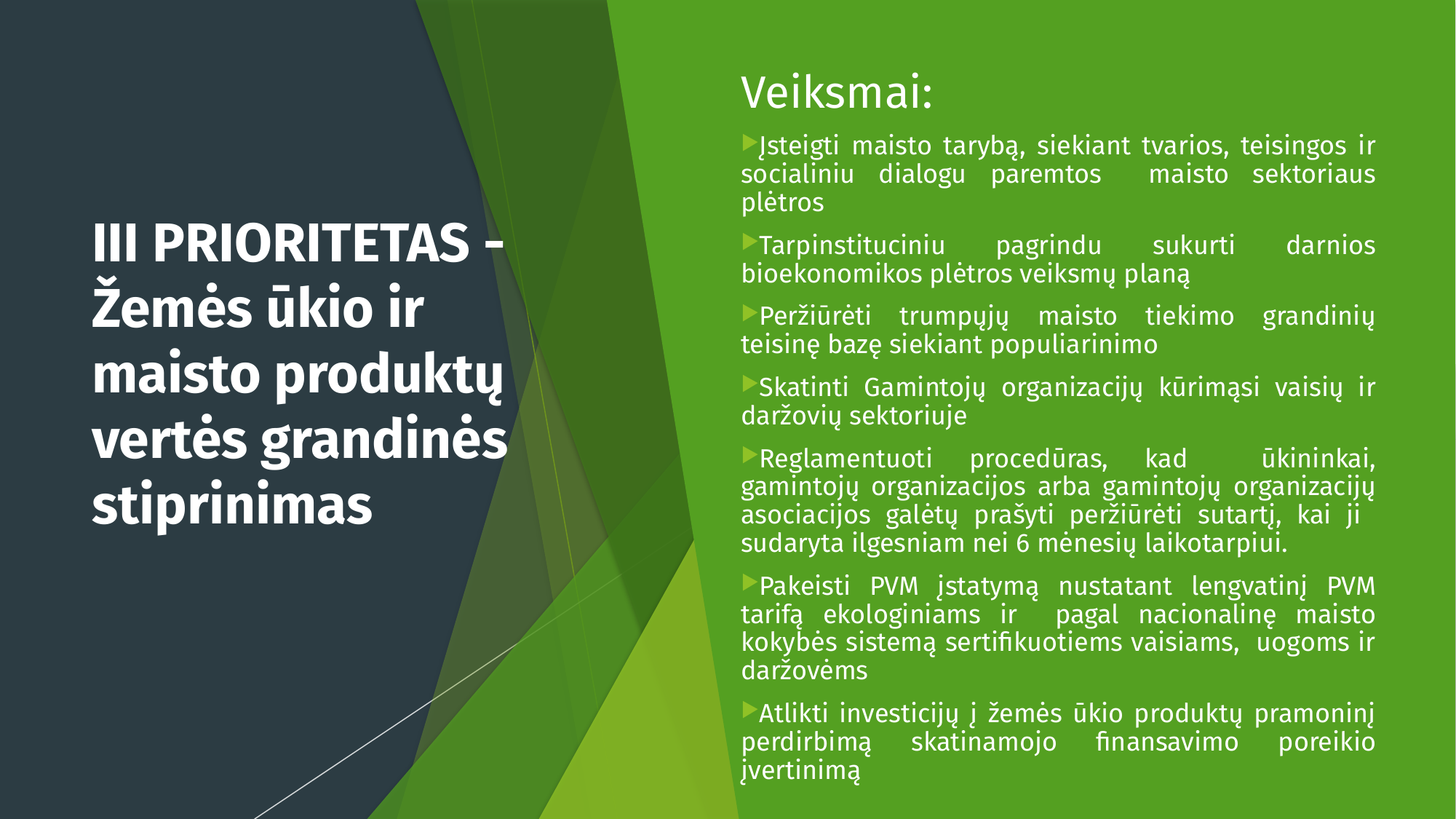

Veiksmai:
Įsteigti maisto tarybą, siekiant tvarios, teisingos ir socialiniu dialogu paremtos  maisto sektoriaus plėtros
Tarpinstituciniu pagrindu sukurti darnios bioekonomikos plėtros veiksmų planą
Peržiūrėti trumpųjų maisto tiekimo grandinių teisinę bazę siekiant populiarinimo
Skatinti Gamintojų organizacijų kūrimąsi vaisių ir daržovių sektoriuje
Reglamentuoti procedūras, kad  ūkininkai, gamintojų organizacijos arba gamintojų organizacijų asociacijos galėtų prašyti peržiūrėti sutartį, kai ji  sudaryta ilgesniam nei 6 mėnesių laikotarpiui.
Pakeisti PVM įstatymą nustatant lengvatinį PVM tarifą ekologiniams ir  pagal nacionalinę maisto kokybės sistemą sertifikuotiems vaisiams,  uogoms ir daržovėms
Atlikti investicijų į žemės ūkio produktų pramoninį perdirbimą skatinamojo finansavimo poreikio įvertinimą

# III PRIORITETAS - Žemės ūkio ir maisto produktų vertės grandinės stiprinimas